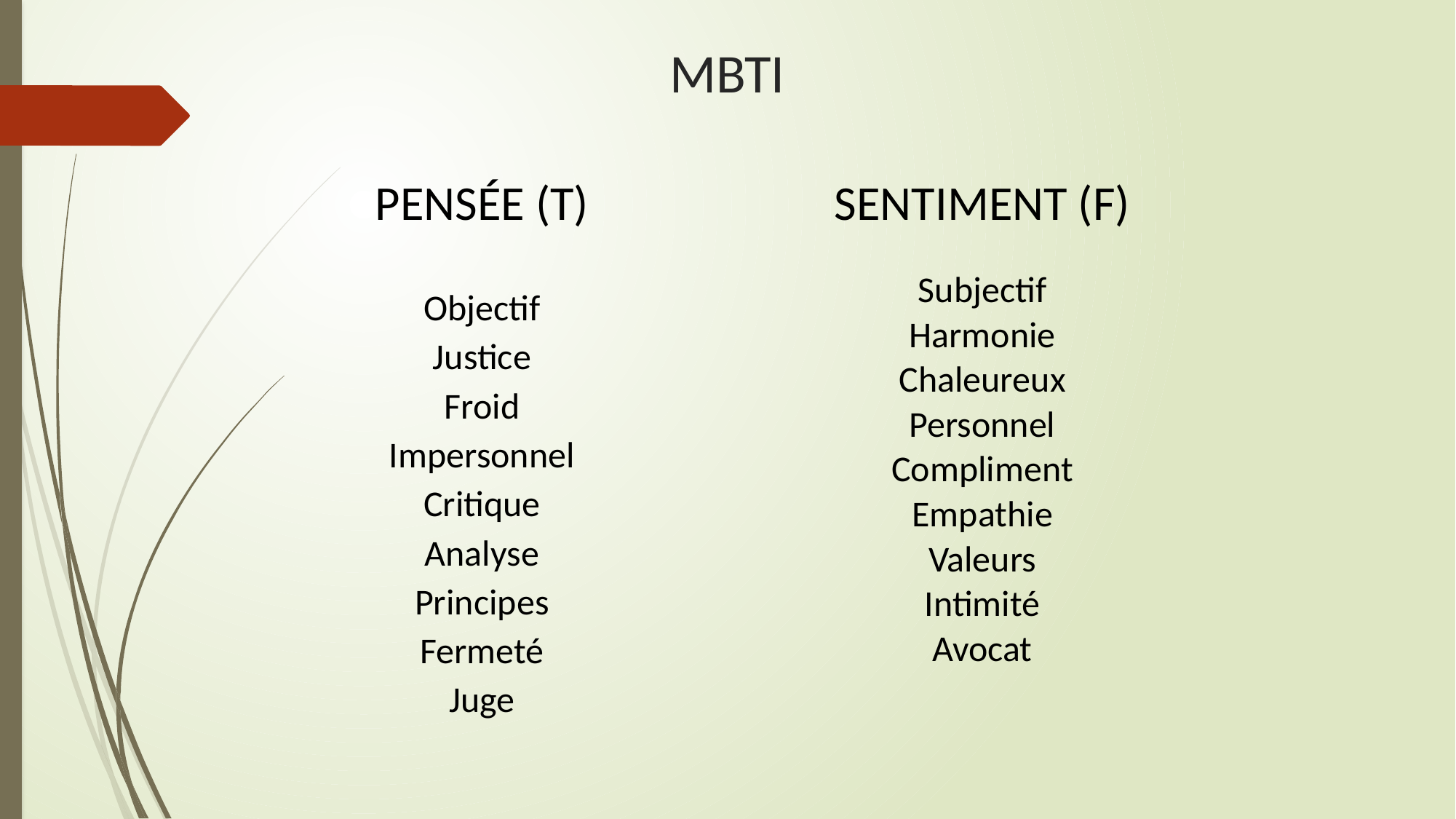

MBTI
PENSÉE (T)

Objectif
Justice
Froid
Impersonnel
Critique
Analyse
Principes
Fermeté
Juge

SENTIMENT (F)

Subjectif
Harmonie
Chaleureux
Personnel
Compliment
Empathie
Valeurs
Intimité
Avocat